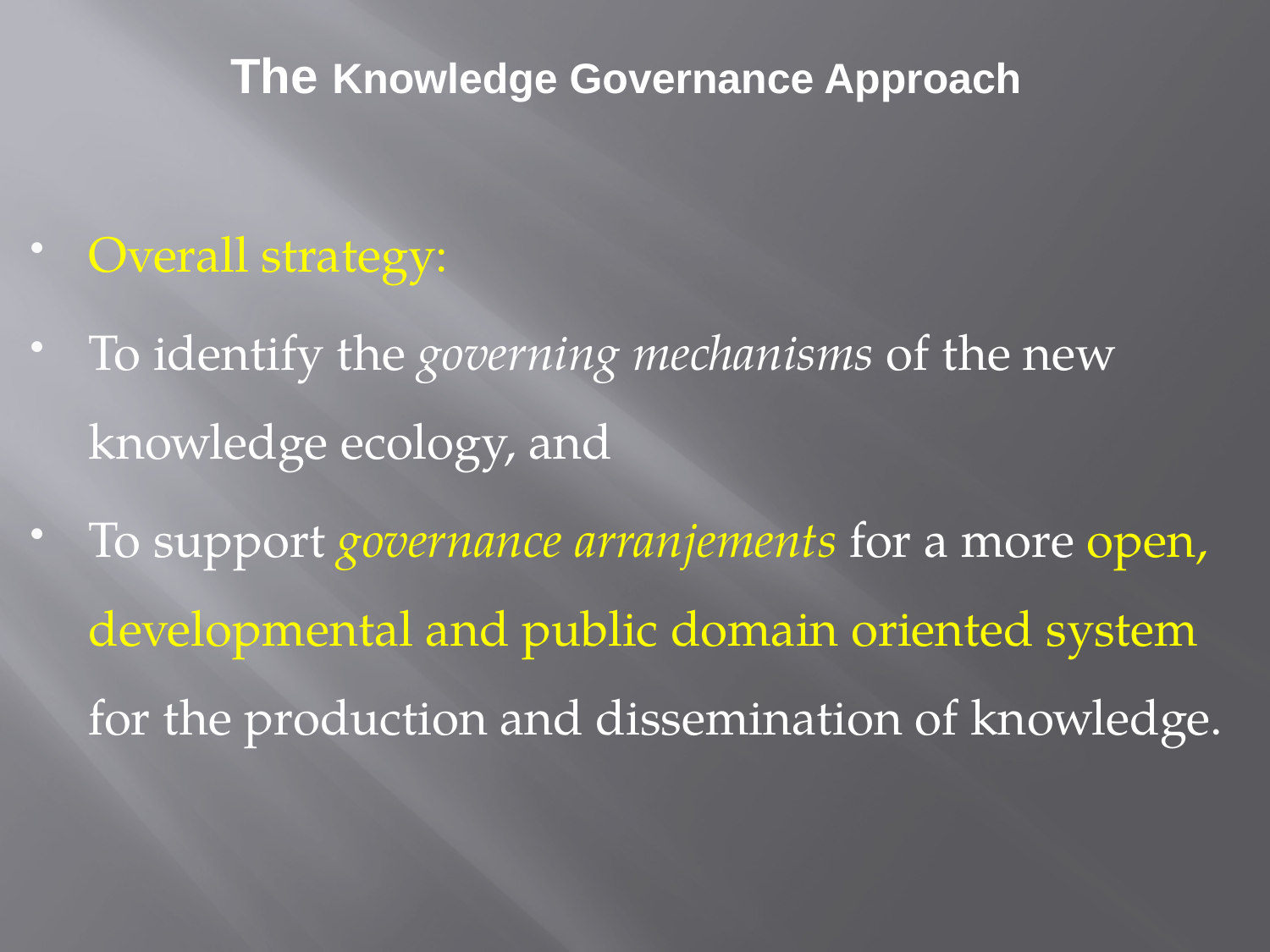

# The Knowledge Governance Approach

Overall strategy:
To identify the governing mechanisms of the new knowledge ecology, and
To support governance arranjements for a more open, developmental and public domain oriented system  for the production and dissemination of knowledge.